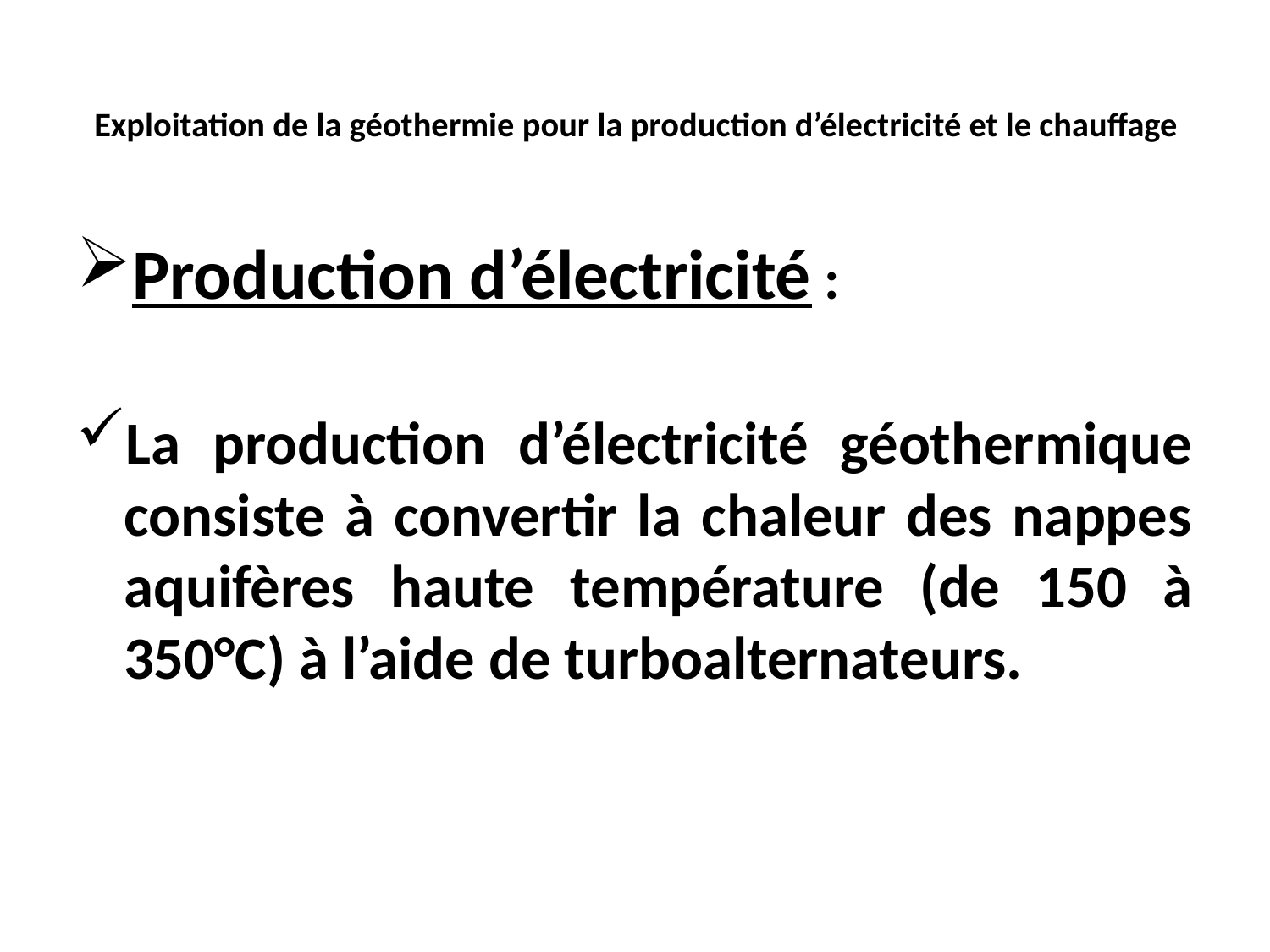

# Exploitation de la géothermie pour la production d’électricité et le chauffage
Production d’électricité :

La production d’électricité géothermique consiste à convertir la chaleur des nappes aquifères haute température (de 150 à 350°C) à l’aide de turboalternateurs.